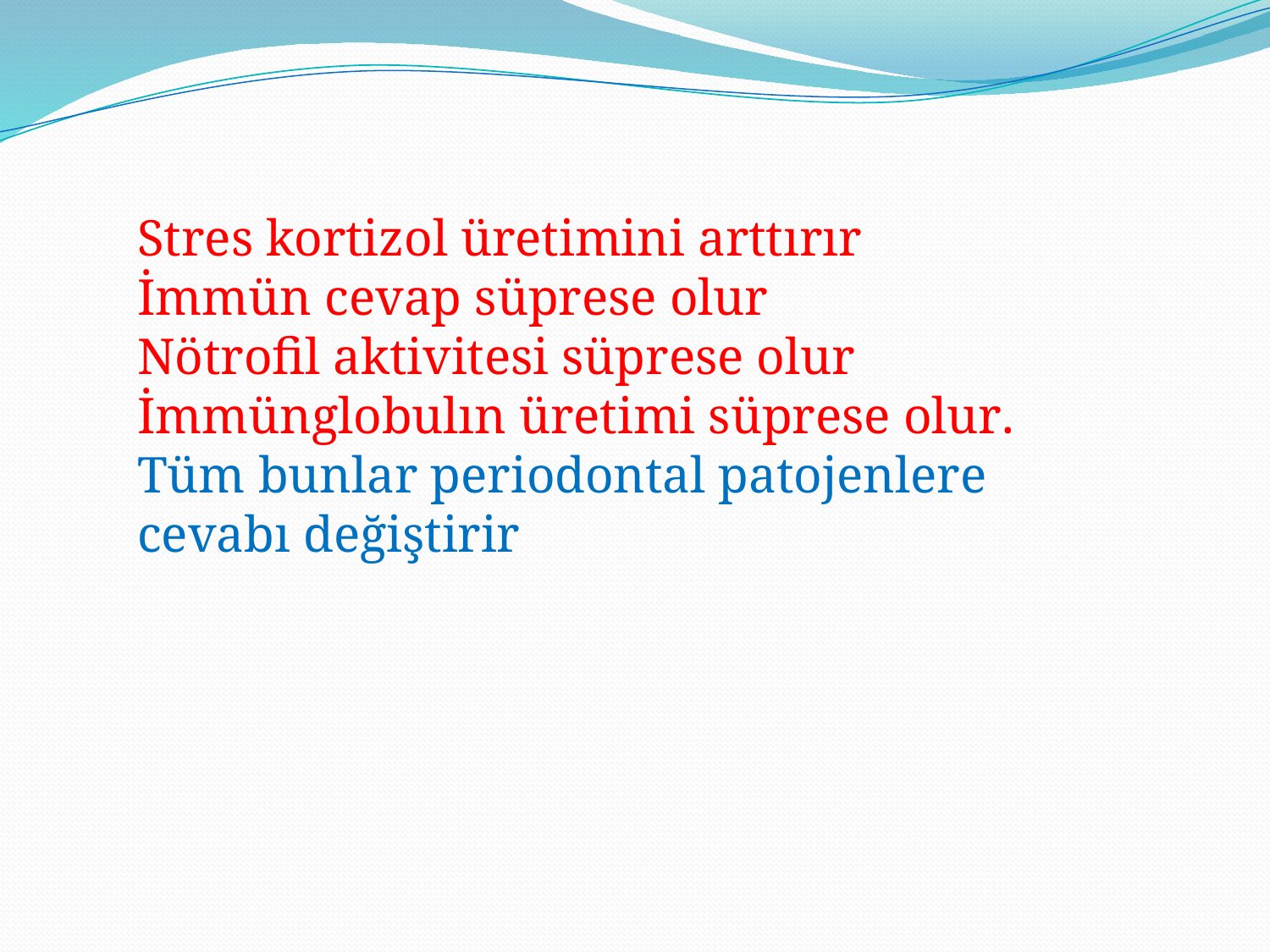

#
Stres kortizol üretimini arttırır
İmmün cevap süprese olur
Nötrofil aktivitesi süprese olur
İmmünglobulın üretimi süprese olur.
Tüm bunlar periodontal patojenlere cevabı değiştirir